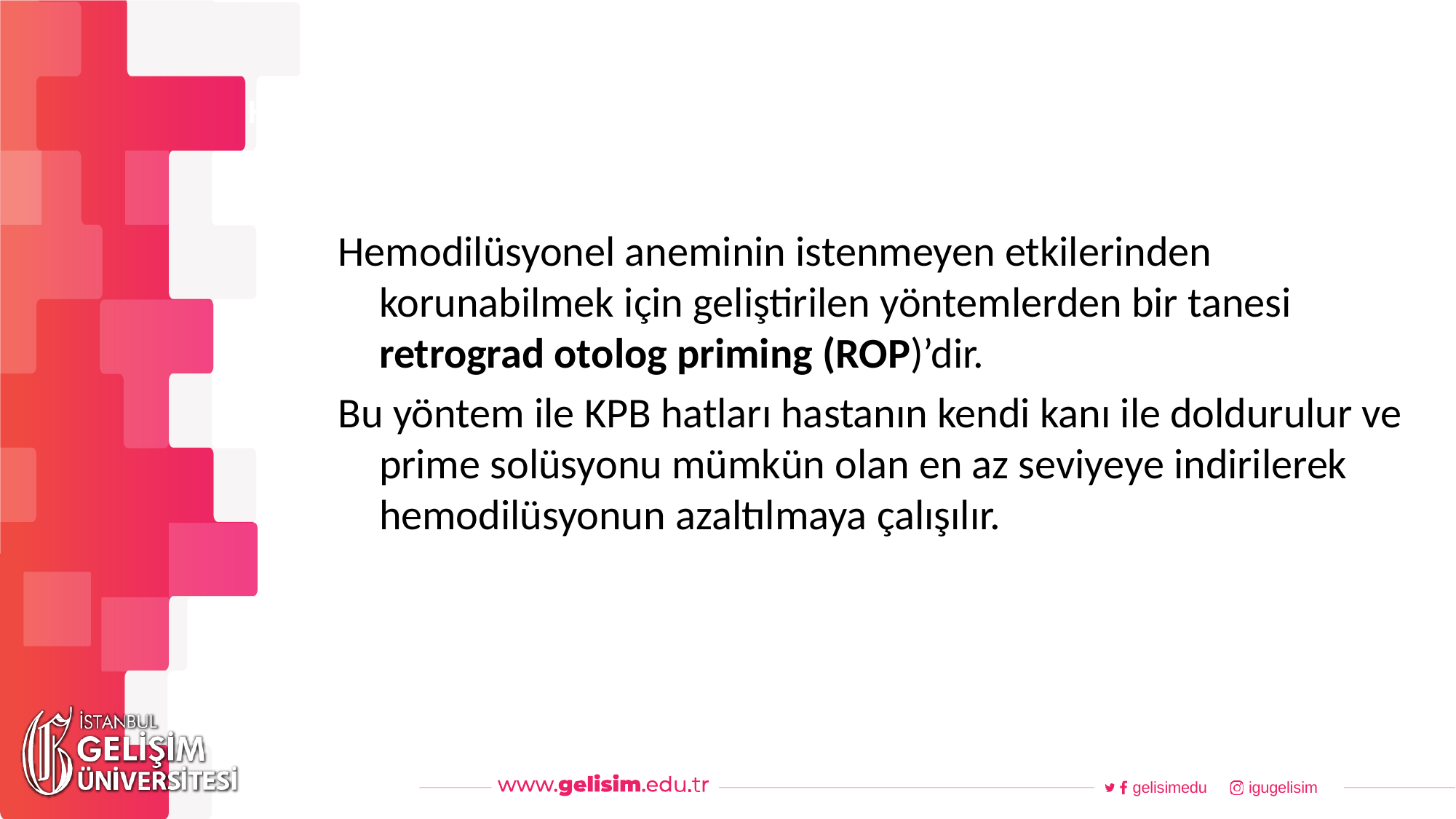

#
Haftalık Akış
Hemodilüsyonel aneminin istenmeyen etkilerinden korunabilmek için geliştirilen yöntemlerden bir tanesi retrograd otolog priming (ROP)’dir.
Bu yöntem ile KPB hatları hastanın kendi kanı ile doldurulur ve prime solüsyonu mümkün olan en az seviyeye indirilerek hemodilüsyonun azaltılmaya çalışılır.

gelisimedu
igugelisim